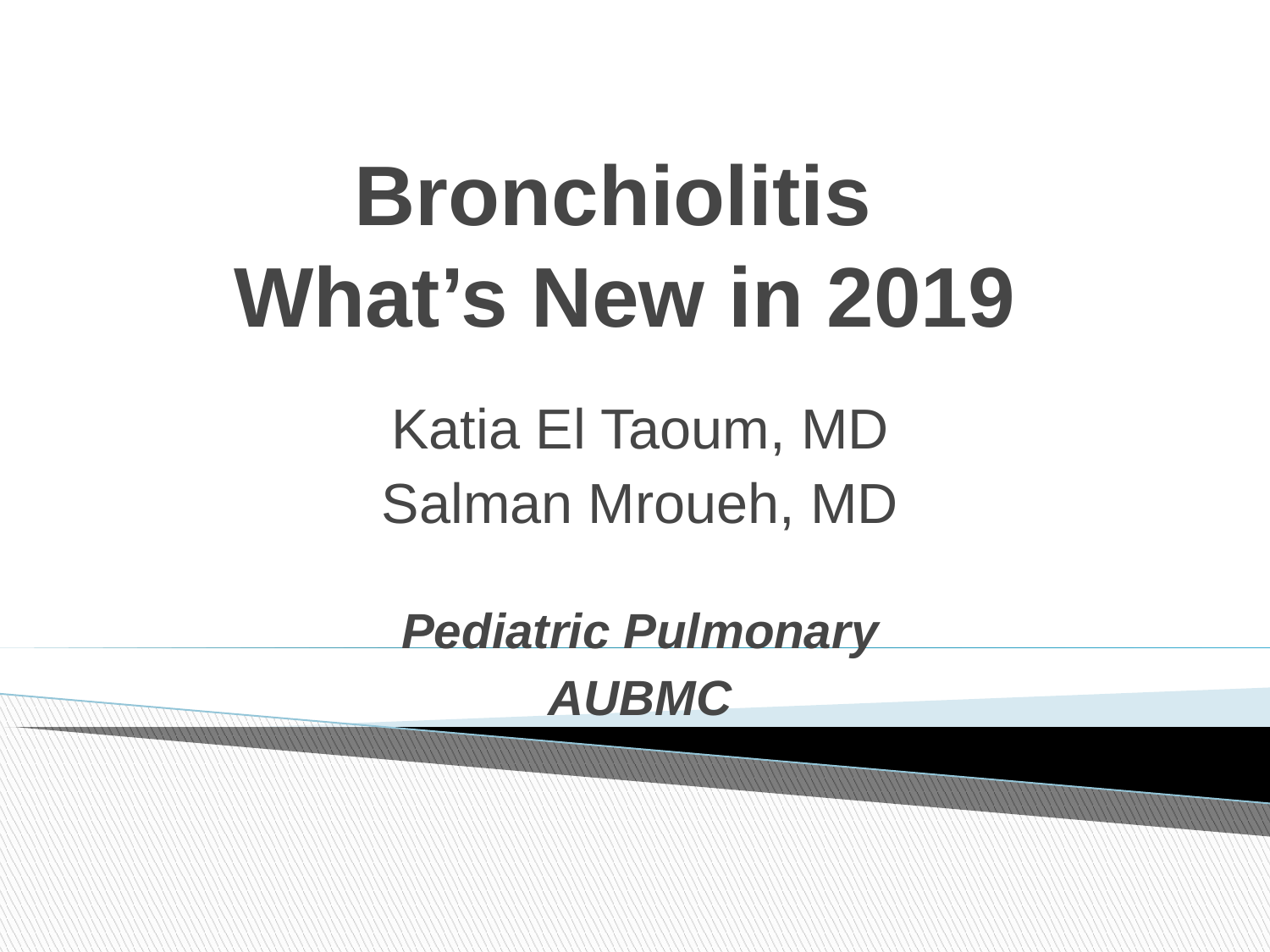

# Bronchiolitis What’s New in 2019
Katia El Taoum, MD
Salman Mroueh, MD

Pediatric Pulmonary
AUBMC